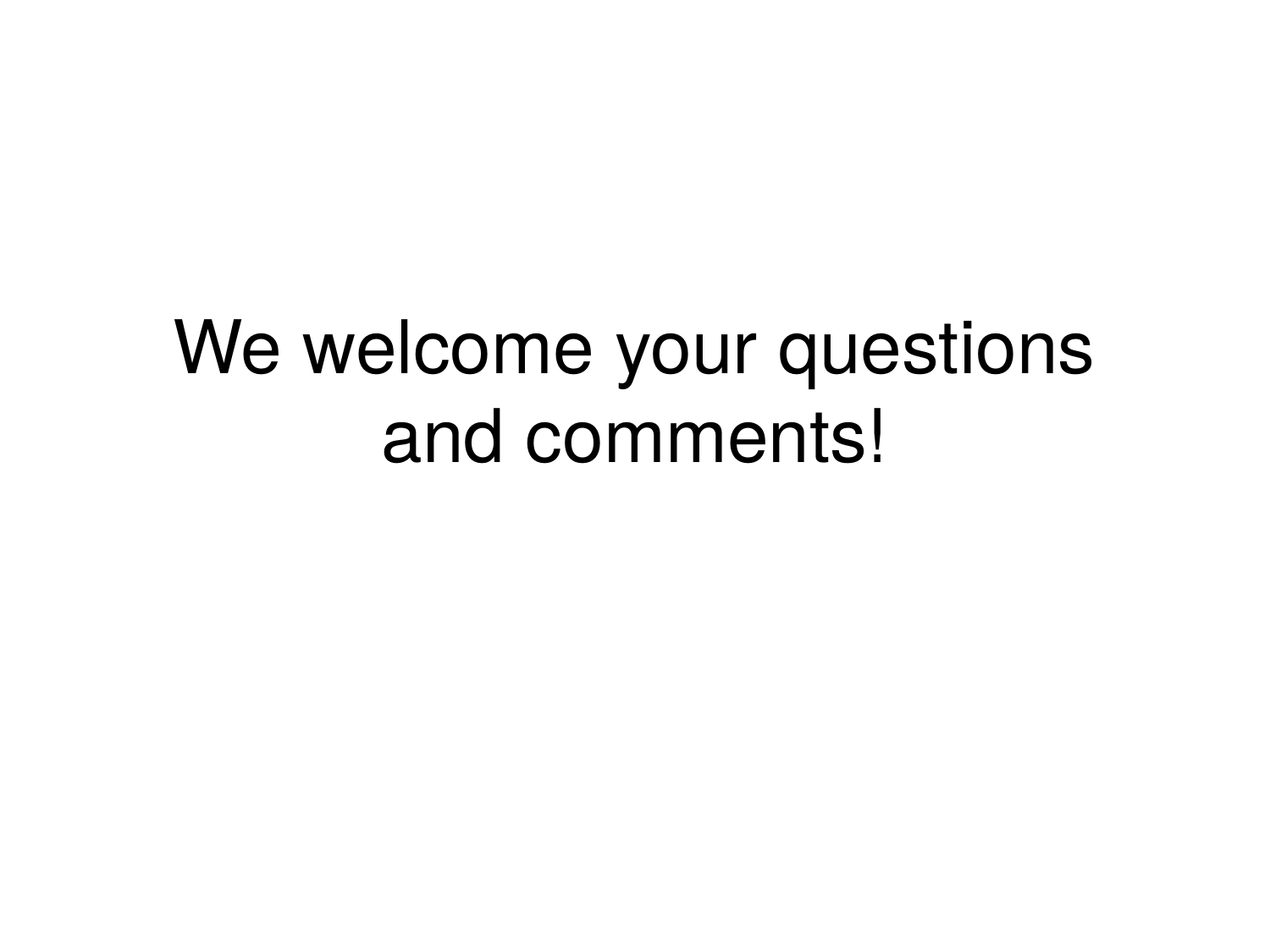

# We welcome your questions and comments!

15